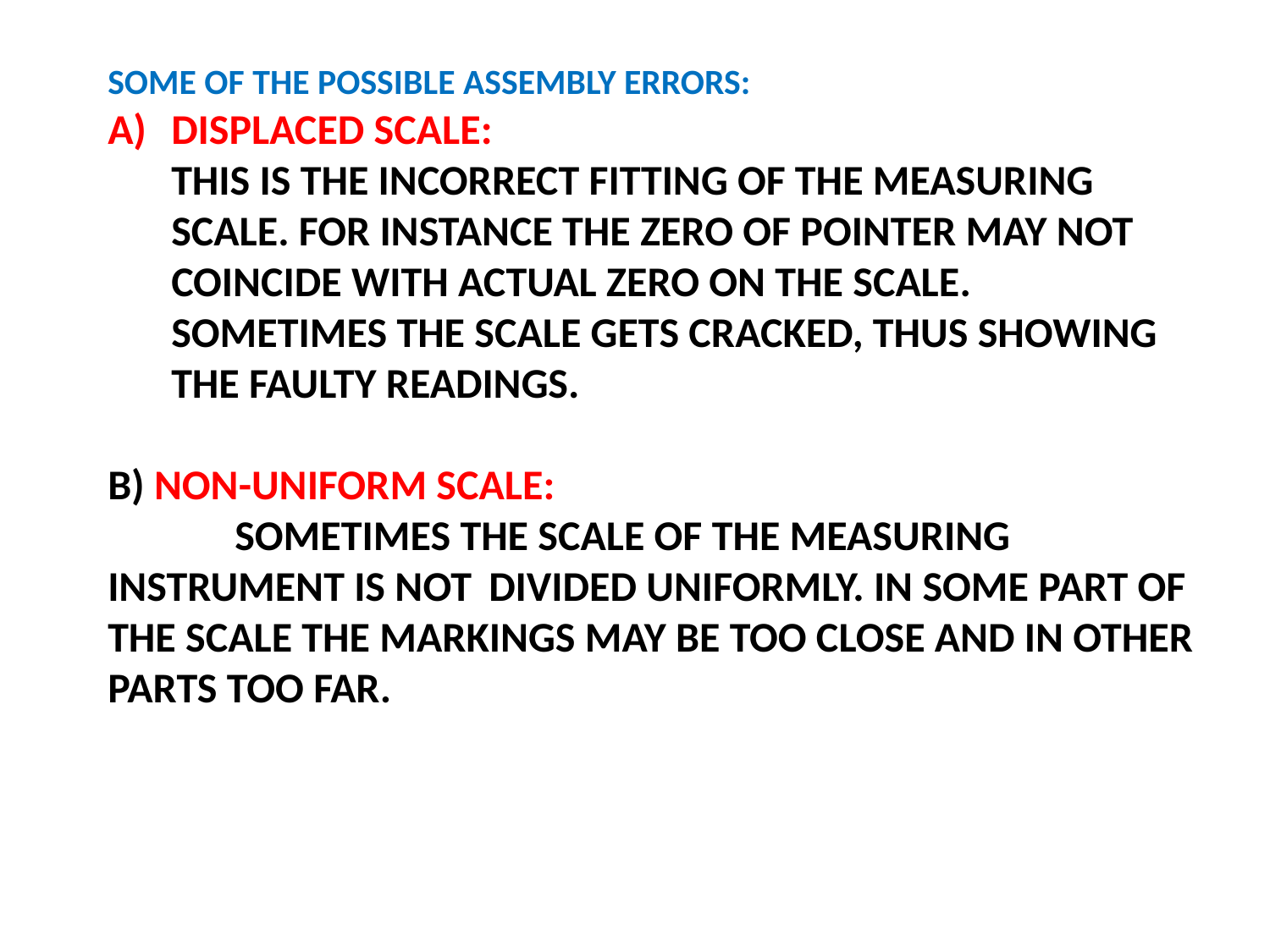

SOME OF THE POSSIBLE ASSEMBLY ERRORS:
DISPLACED SCALE:
	THIS IS THE INCORRECT FITTING OF THE MEASURING SCALE. FOR INSTANCE THE ZERO OF POINTER MAY NOT COINCIDE WITH ACTUAL ZERO ON THE SCALE. SOMETIMES THE SCALE GETS CRACKED, THUS SHOWING THE FAULTY READINGS.

B) NON-UNIFORM SCALE:
	SOMETIMES THE SCALE OF THE MEASURING INSTRUMENT IS NOT 	DIVIDED UNIFORMLY. IN SOME PART OF THE SCALE THE MARKINGS MAY BE TOO CLOSE AND IN OTHER PARTS TOO FAR.